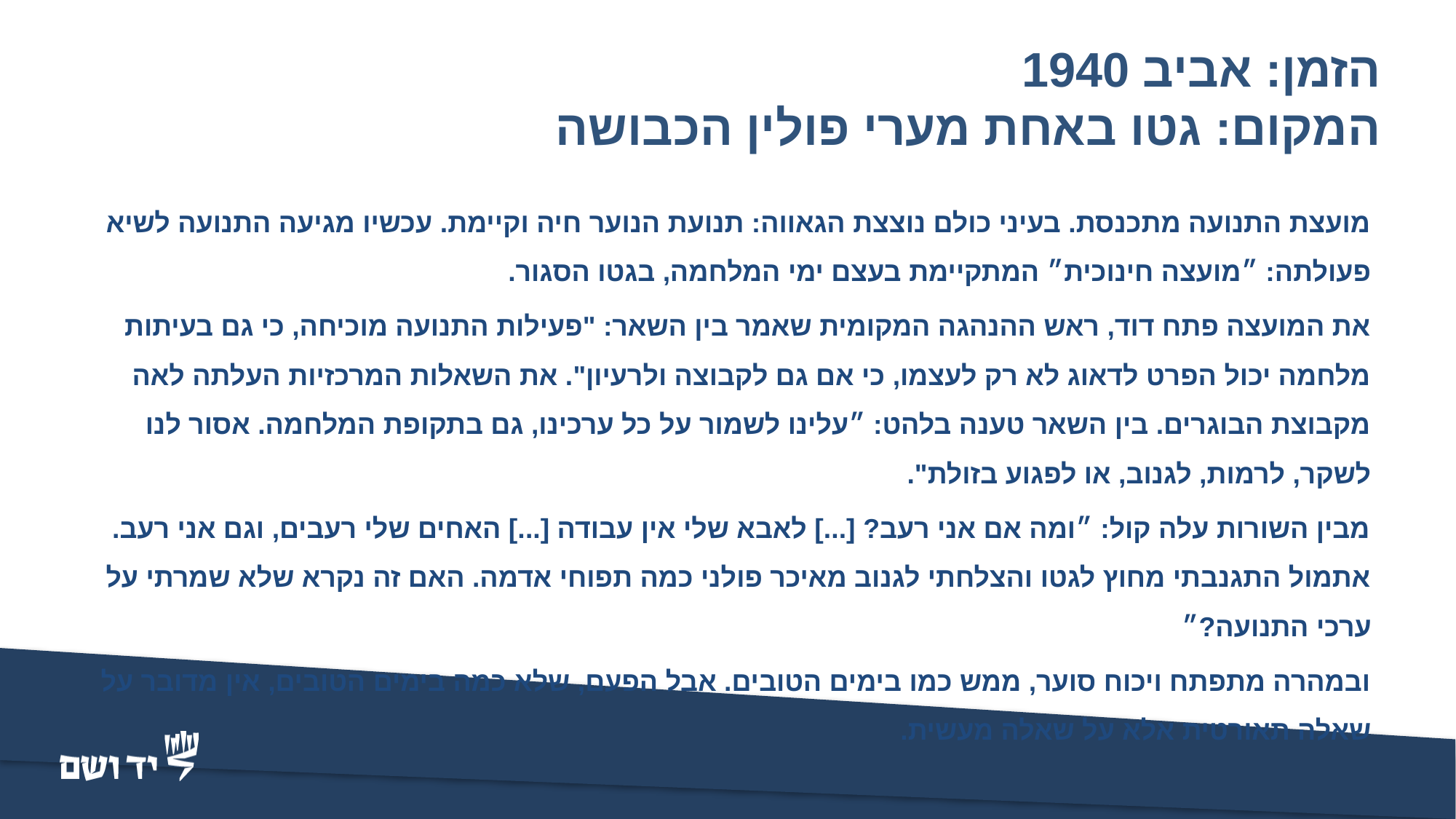

# הזמן: אביב 1940 המקום: גטו באחת מערי פולין הכבושה
מועצת התנועה מתכנסת. בעיני כולם נוצצת הגאווה: תנועת הנוער חיה וקיימת. עכשיו מגיעה התנועה לשיא פעולתה: ״מועצה חינוכית״ המתקיימת בעצם ימי המלחמה, בגטו הסגור.
את המועצה פתח דוד, ראש ההנהגה המקומית שאמר בין השאר: "פעילות התנועה מוכיחה, כי גם בעיתות מלחמה יכול הפרט לדאוג לא רק לעצמו, כי אם גם לקבוצה ולרעיון". את השאלות המרכזיות העלתה לאה מקבוצת הבוגרים. בין השאר טענה בלהט: ״עלינו לשמור על כל ערכינו, גם בתקופת המלחמה. אסור לנו לשקר, לרמות, לגנוב, או לפגוע בזולת".
מבין השורות עלה קול: ״ומה אם אני רעב? [...] לאבא שלי אין עבודה [...] האחים שלי רעבים, וגם אני רעב. אתמול התגנבתי מחוץ לגטו והצלחתי לגנוב מאיכר פולני כמה תפוחי אדמה. האם זה נקרא שלא שמרתי על ערכי התנועה?״
ובמהרה מתפתח ויכוח סוער, ממש כמו בימים הטובים. אבל הפעם, שלא כמה בימים הטובים, אין מדובר על שאלה תאורטית אלא על שאלה מעשית.